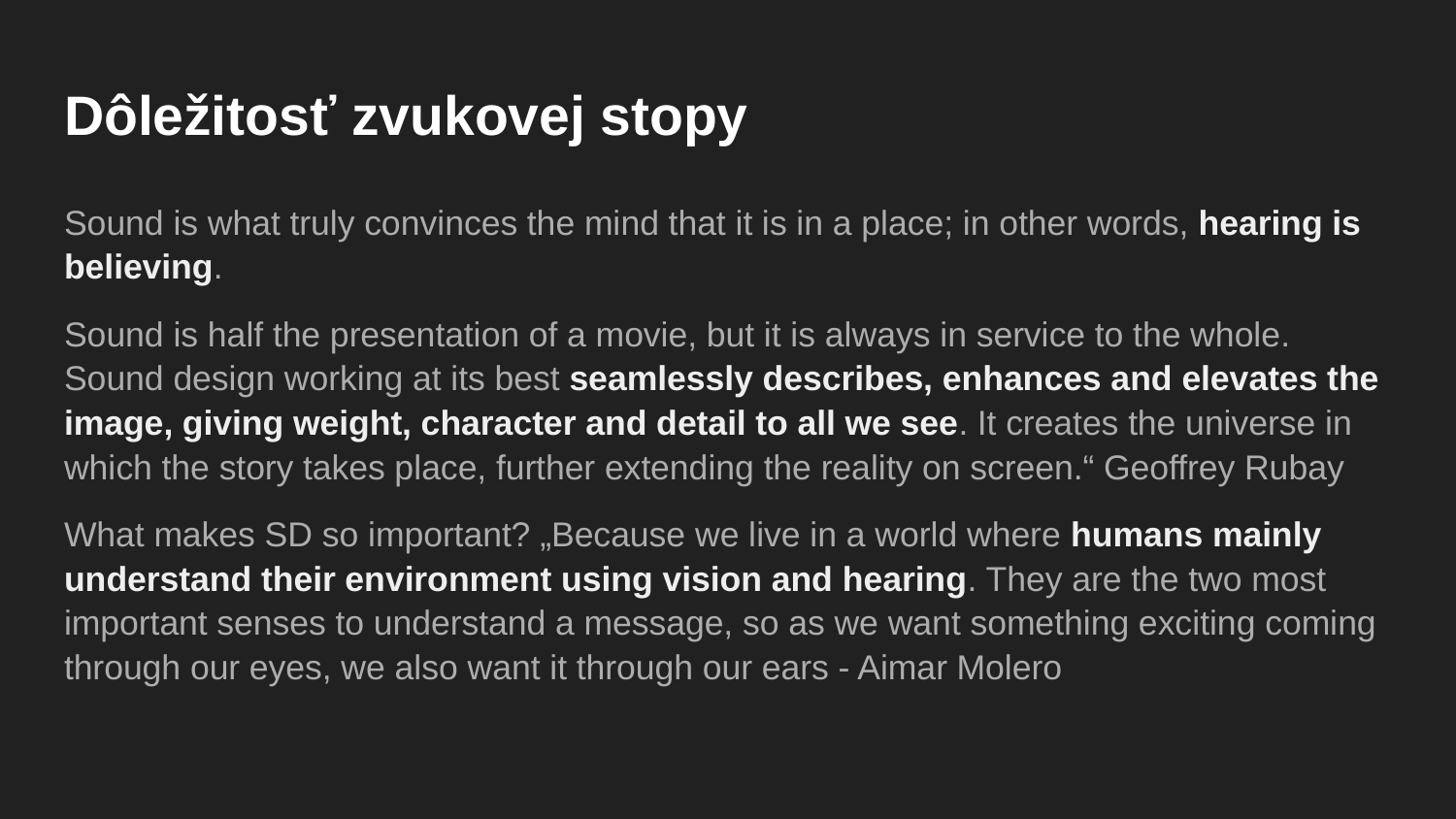

# Dôležitosť zvukovej stopy
Sound is what truly convinces the mind that it is in a place; in other words, hearing is believing.
Sound is half the presentation of a movie, but it is always in service to the whole. Sound design working at its best seamlessly describes, enhances and elevates the image, giving weight, character and detail to all we see. It creates the universe in which the story takes place, further extending the reality on screen.“ Geoffrey Rubay
What makes SD so important? „Because we live in a world where humans mainly understand their environment using vision and hearing. They are the two most important senses to understand a message, so as we want something exciting coming through our eyes, we also want it through our ears - Aimar Molero